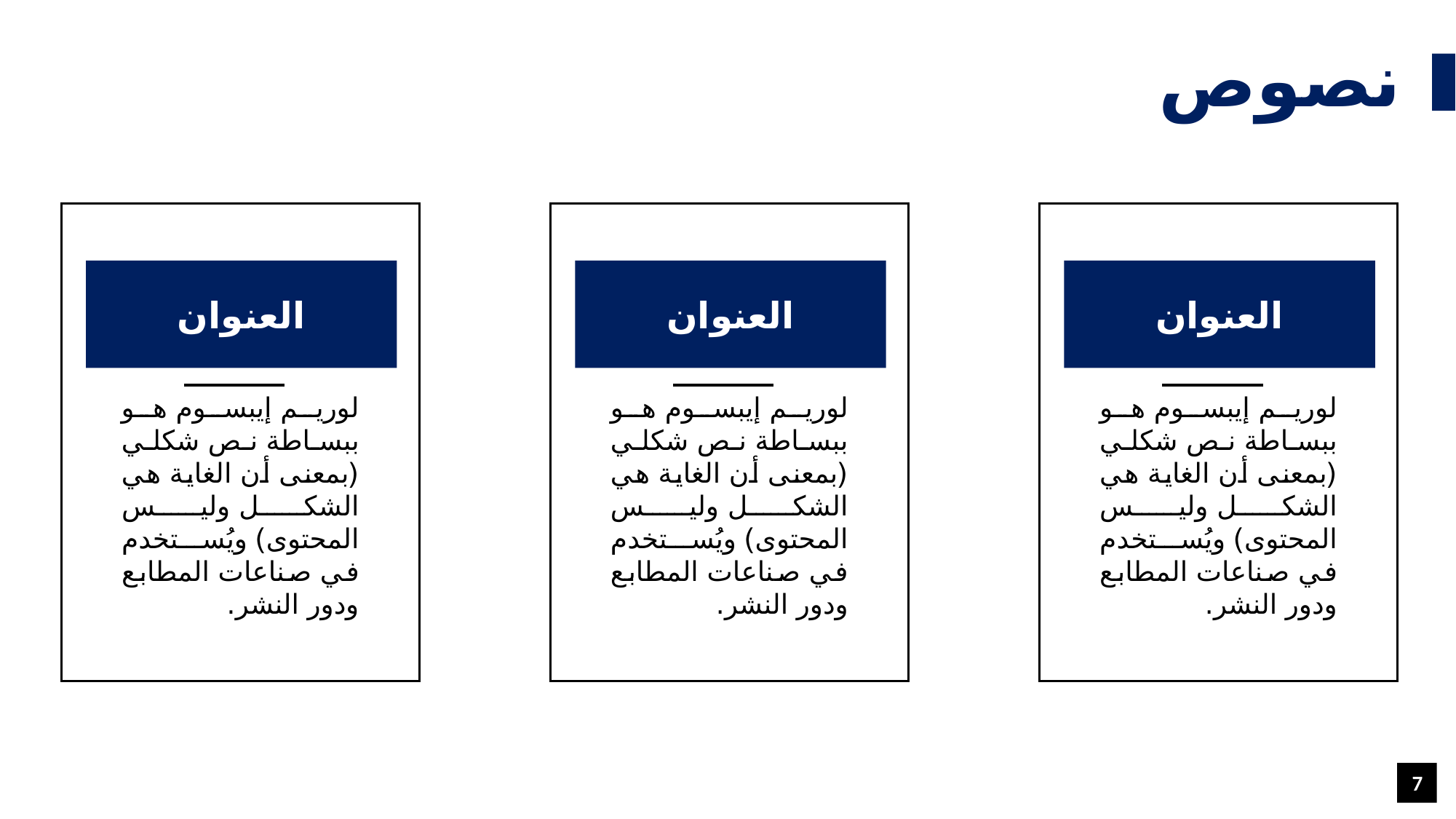

نصوص

العنوان
لوريم إيبسوم هو ببساطة نص شكلي (بمعنى أن الغاية هي الشكل وليس المحتوى) ويُستخدم في صناعات المطابع ودور النشر.

العنوان
لوريم إيبسوم هو ببساطة نص شكلي (بمعنى أن الغاية هي الشكل وليس المحتوى) ويُستخدم في صناعات المطابع ودور النشر.

العنوان
لوريم إيبسوم هو ببساطة نص شكلي (بمعنى أن الغاية هي الشكل وليس المحتوى) ويُستخدم في صناعات المطابع ودور النشر.
7